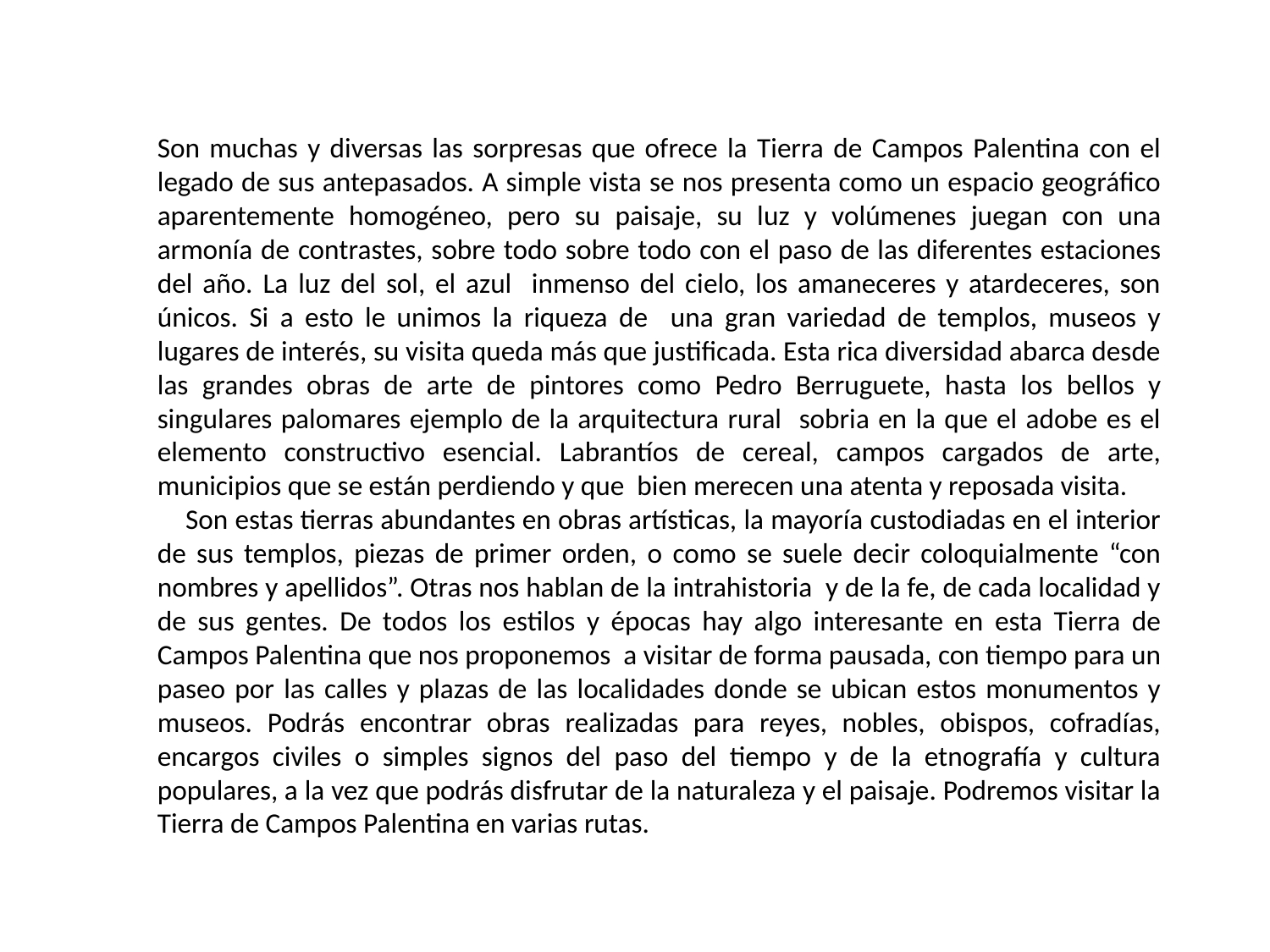

Son muchas y diversas las sorpresas que ofrece la Tierra de Campos Palentina con el legado de sus antepasados. A simple vista se nos presenta como un espacio geográfico aparentemente homogéneo, pero su paisaje, su luz y volúmenes juegan con una armonía de contrastes, sobre todo sobre todo con el paso de las diferentes estaciones del año. La luz del sol, el azul  inmenso del cielo, los amaneceres y atardeceres, son únicos. Si a esto le unimos la riqueza de  una gran variedad de templos, museos y lugares de interés, su visita queda más que justificada. Esta rica diversidad abarca desde las grandes obras de arte de pintores como Pedro Berruguete, hasta los bellos y singulares palomares ejemplo de la arquitectura rural  sobria en la que el adobe es el elemento constructivo esencial. Labrantíos de cereal, campos cargados de arte, municipios que se están perdiendo y que  bien merecen una atenta y reposada visita.
    Son estas tierras abundantes en obras artísticas, la mayoría custodiadas en el interior de sus templos, piezas de primer orden, o como se suele decir coloquialmente “con nombres y apellidos”. Otras nos hablan de la intrahistoria  y de la fe, de cada localidad y de sus gentes. De todos los estilos y épocas hay algo interesante en esta Tierra de Campos Palentina que nos proponemos  a visitar de forma pausada, con tiempo para un paseo por las calles y plazas de las localidades donde se ubican estos monumentos y museos. Podrás encontrar obras realizadas para reyes, nobles, obispos, cofradías, encargos civiles o simples signos del paso del tiempo y de la etnografía y cultura populares, a la vez que podrás disfrutar de la naturaleza y el paisaje. Podremos visitar la Tierra de Campos Palentina en varias rutas.